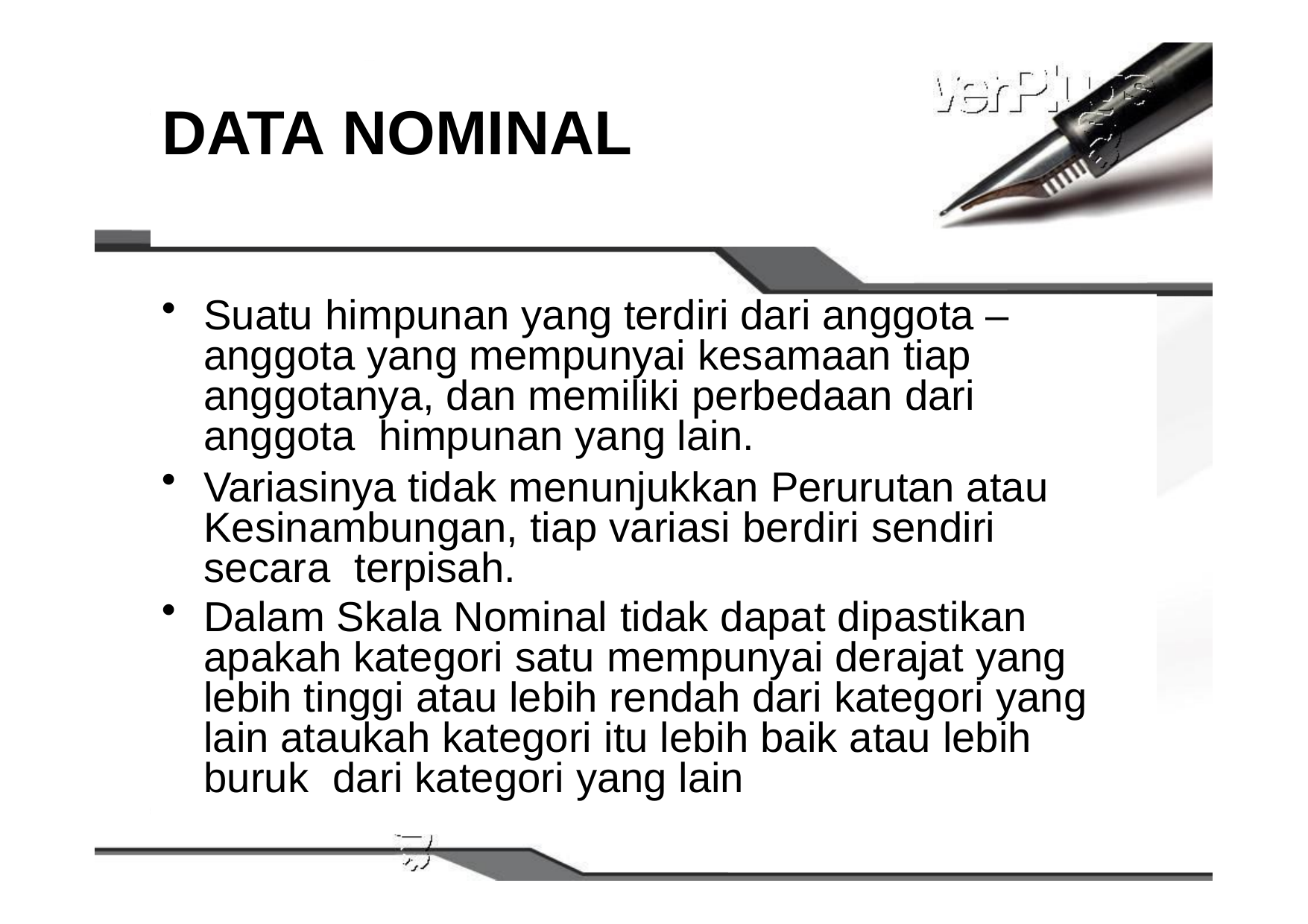

# DATA NOMINAL
Suatu himpunan yang terdiri dari anggota –  anggota yang mempunyai kesamaan tiap  anggotanya, dan memiliki perbedaan dari anggota  himpunan yang lain.
Variasinya tidak menunjukkan Perurutan atau  Kesinambungan, tiap variasi berdiri sendiri secara  terpisah.
Dalam Skala Nominal tidak dapat dipastikan  apakah kategori satu mempunyai derajat yang  lebih tinggi atau lebih rendah dari kategori yang  lain ataukah kategori itu lebih baik atau lebih buruk  dari kategori yang lain